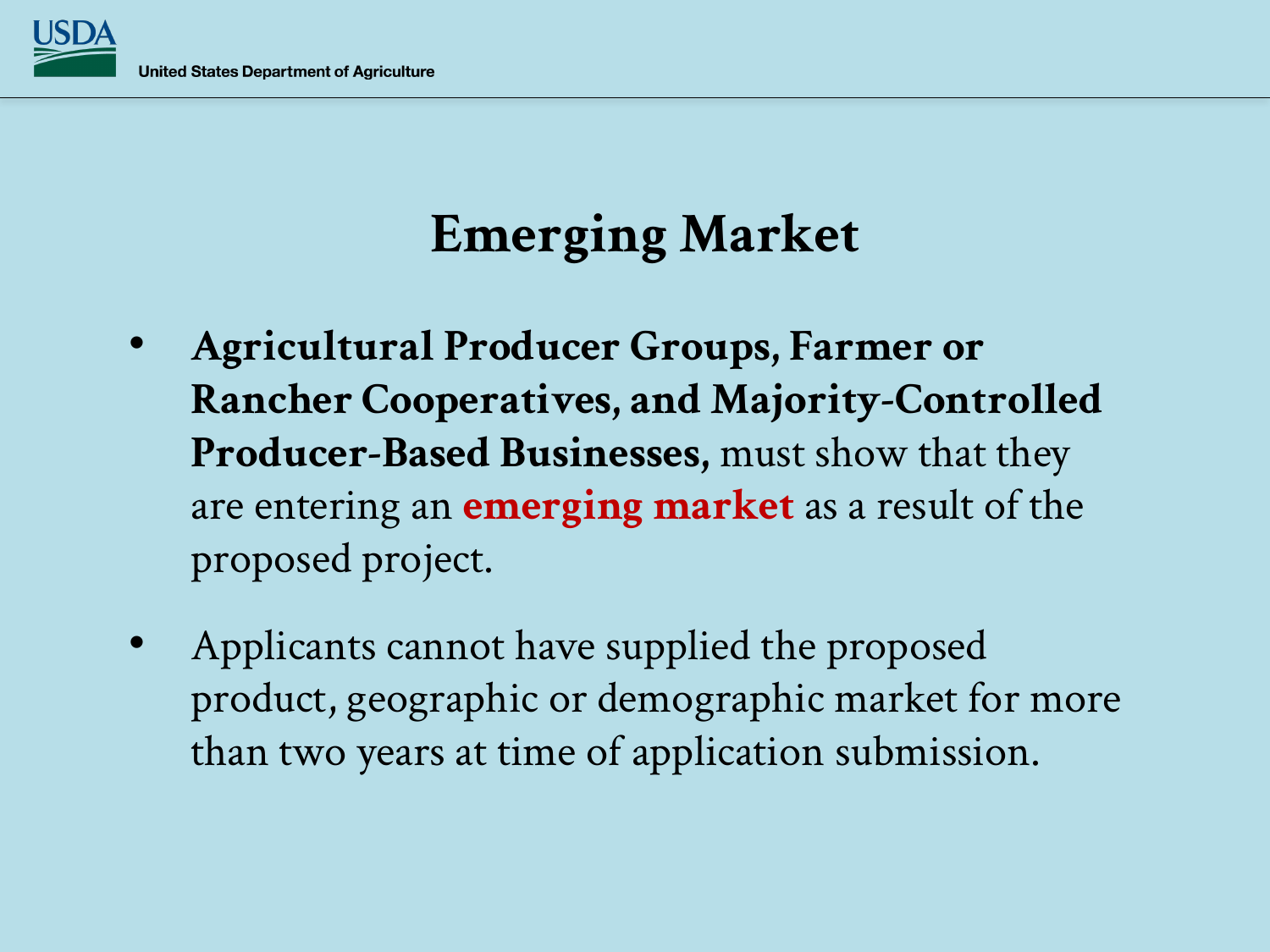

# Emerging Market
Agricultural Producer Groups, Farmer or Rancher Cooperatives, and Majority-Controlled Producer-Based Businesses, must show that they are entering an emerging market as a result of the proposed project.

Applicants cannot have supplied the proposed product, geographic or demographic market for more than two years at time of application submission.